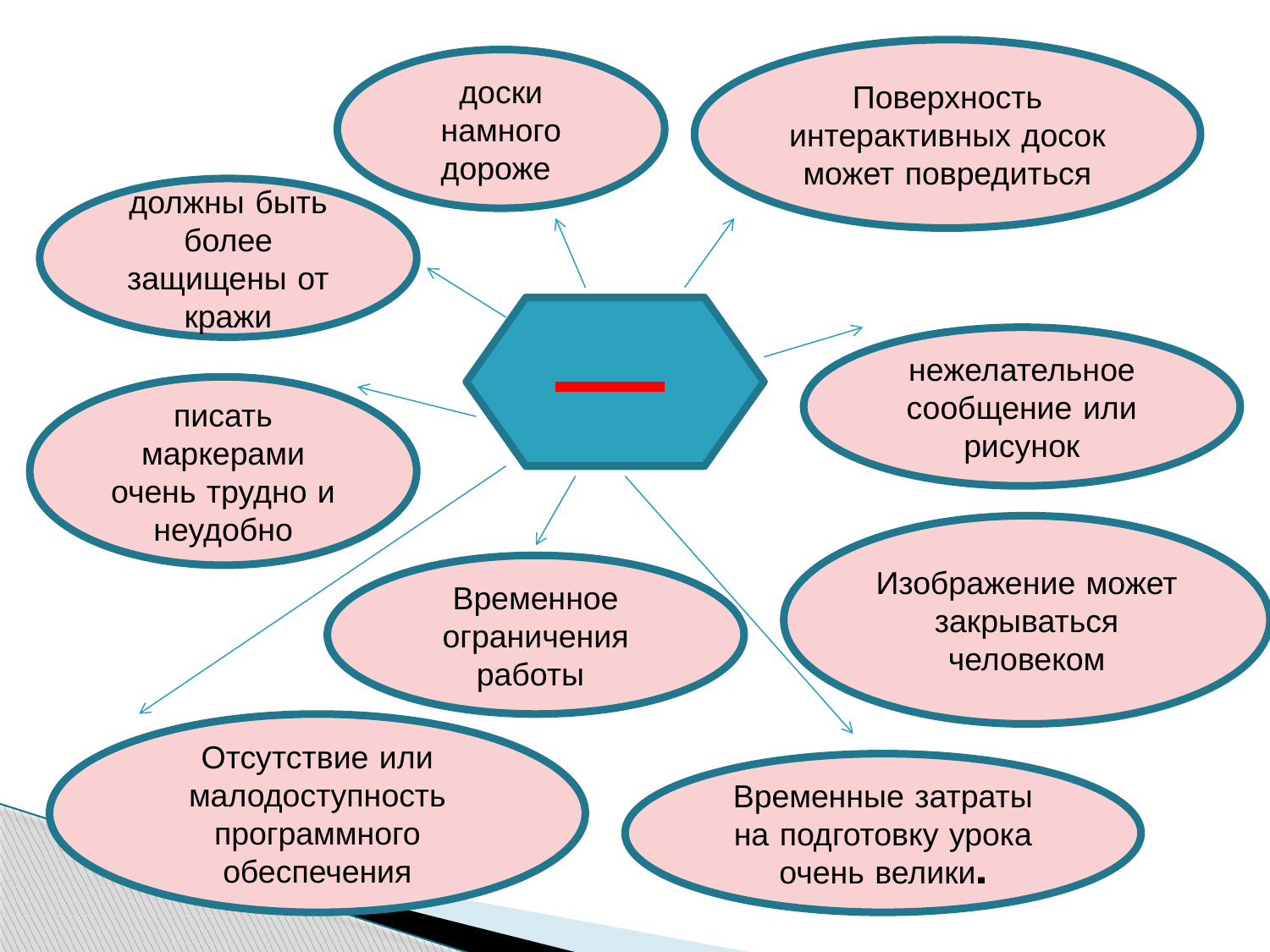

Поверхность интерактивных досок может повредиться
доски намного дороже
должны быть более защищены от кражи

нежелательное сообщение или рисунок
писать маркерами очень трудно и неудобно
Изображение может закрываться человеком
Временное ограничения работы
Отсутствие или малодоступность программного обеспечения
Временные затраты на подготовку урока очень велики.